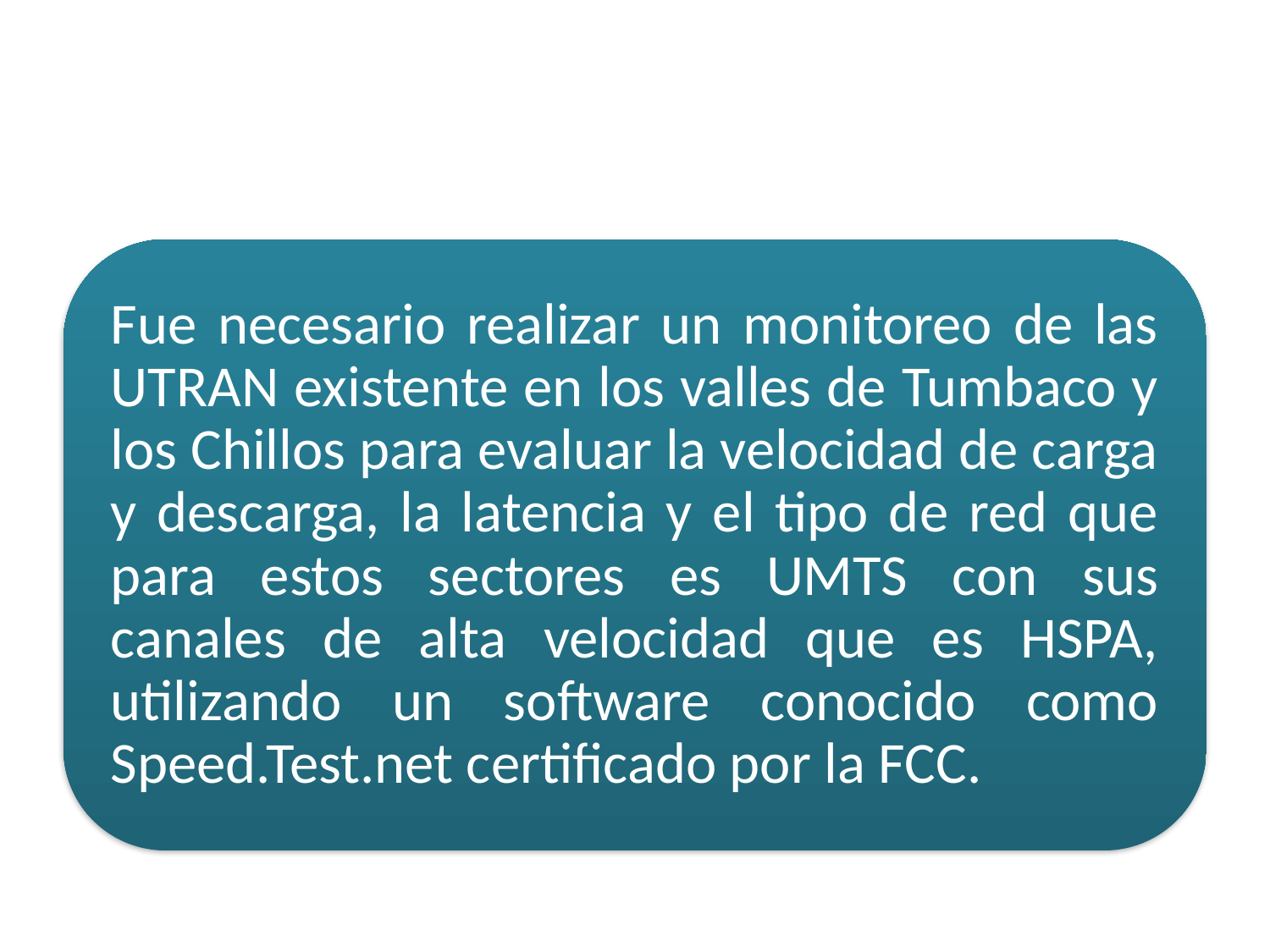

#
Fue necesario realizar un monitoreo de las UTRAN existente en los valles de Tumbaco y los Chillos para evaluar la velocidad de carga y descarga, la latencia y el tipo de red que para estos sectores es UMTS con sus canales de alta velocidad que es HSPA, utilizando un software conocido como Speed.Test.net certificado por la FCC.